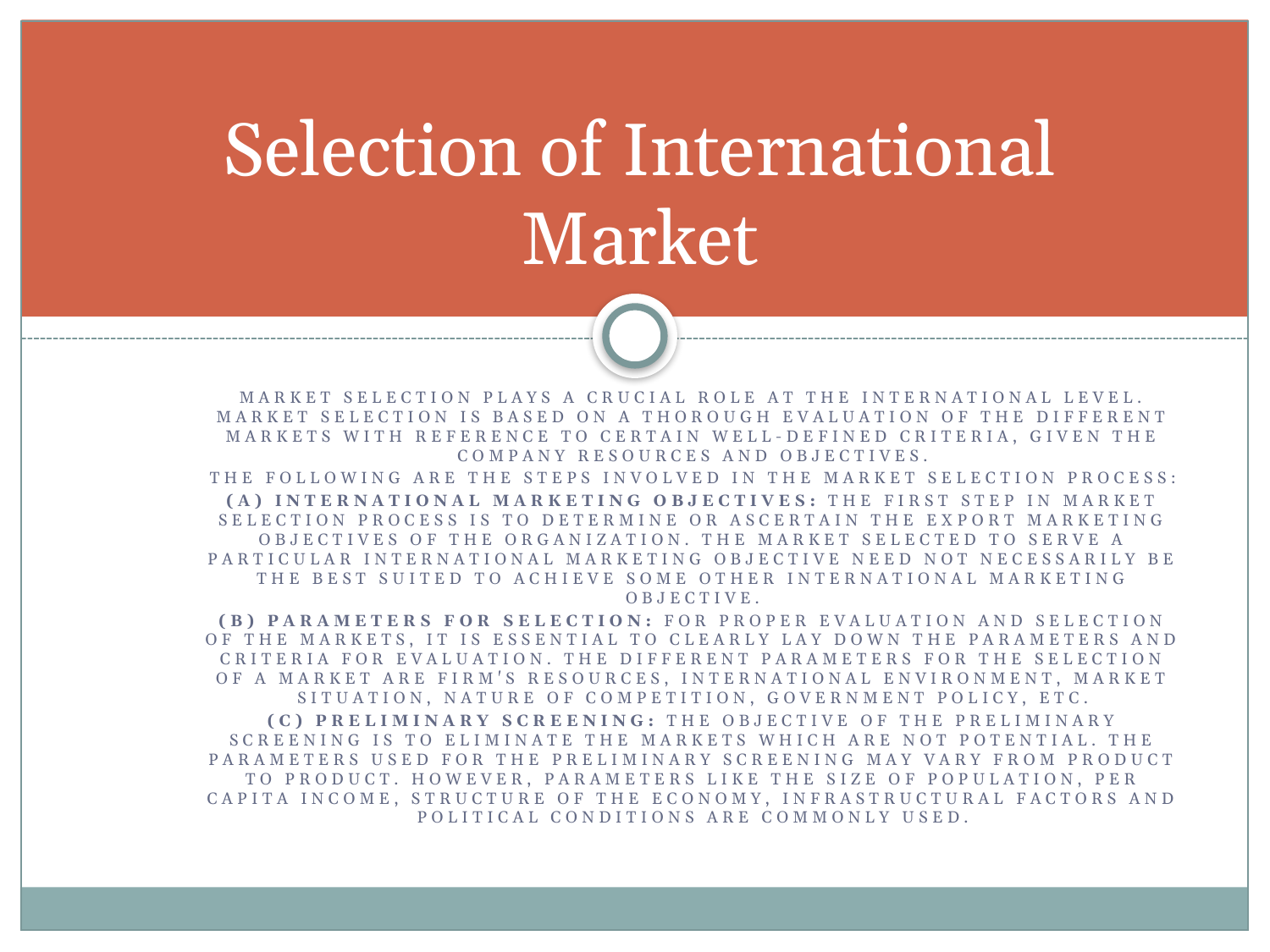

# Selection of International Market
Market selection plays a crucial role at the international level. Market selection is based on a thorough evaluation of the different markets with reference to certain well-defined criteria, given the company resources and objectives.
The following are the steps involved in the market selection process:
(a) International Marketing Objectives: The first step in market selection process is to determine or ascertain the export marketing objectives of the organization. The market selected to serve a particular international marketing objective need not necessarily be the best suited to achieve some other international marketing objective.
(b) Parameters for Selection: For proper evaluation and selection of the markets, it is essential to clearly lay down the parameters and criteria for evaluation. The different parameters for the selection of a market are firm's resources, international environment, market situation, nature of competition, government policy, etc.
(c) Preliminary Screening: The objective of the preliminary screening is to eliminate the markets which are not potential. The parameters used for the preliminary screening may vary from product to product. However, parameters like the size of population, per capita income, structure of the economy, infrastructural factors and political conditions are commonly used.